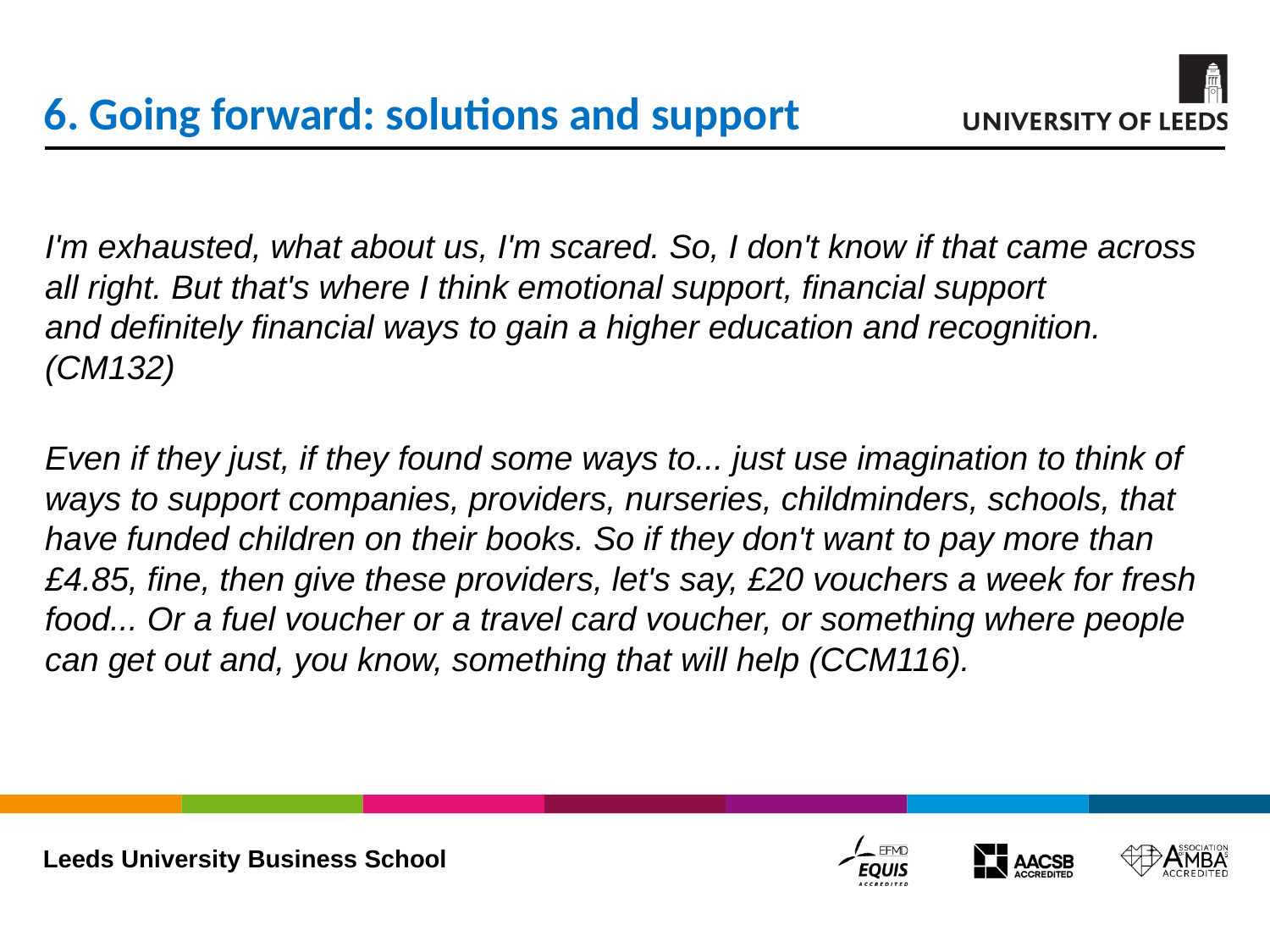

# 6. Going forward: solutions and support

I'm exhausted, what about us, I'm scared. So, I don't know if that came across all right. But that's where I think emotional support, financial support and definitely financial ways to gain a higher education and recognition. (CM132)

Even if they just, if they found some ways to... just use imagination to think of ways to support companies, providers, nurseries, childminders, schools, that have funded children on their books. So if they don't want to pay more than £4.85, fine, then give these providers, let's say, £20 vouchers a week for fresh food... Or a fuel voucher or a travel card voucher, or something where people can get out and, you know, something that will help (CCM116).